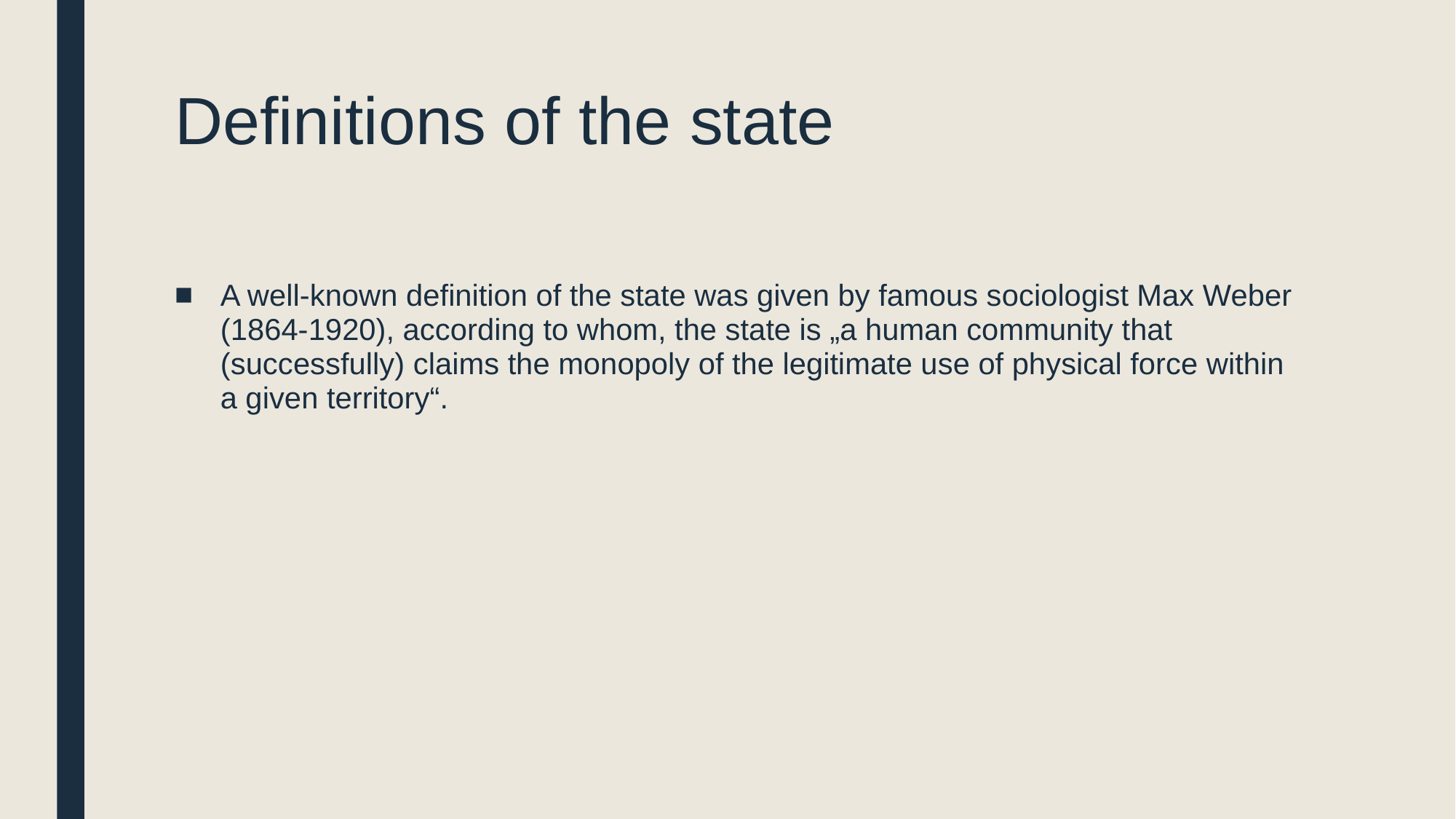

# Definitions of the state
A well-known definition of the state was given by famous sociologist Max Weber (1864-1920), according to whom, the state is „a human community that (successfully) claims the monopoly of the legitimate use of physical force within a given territory“.